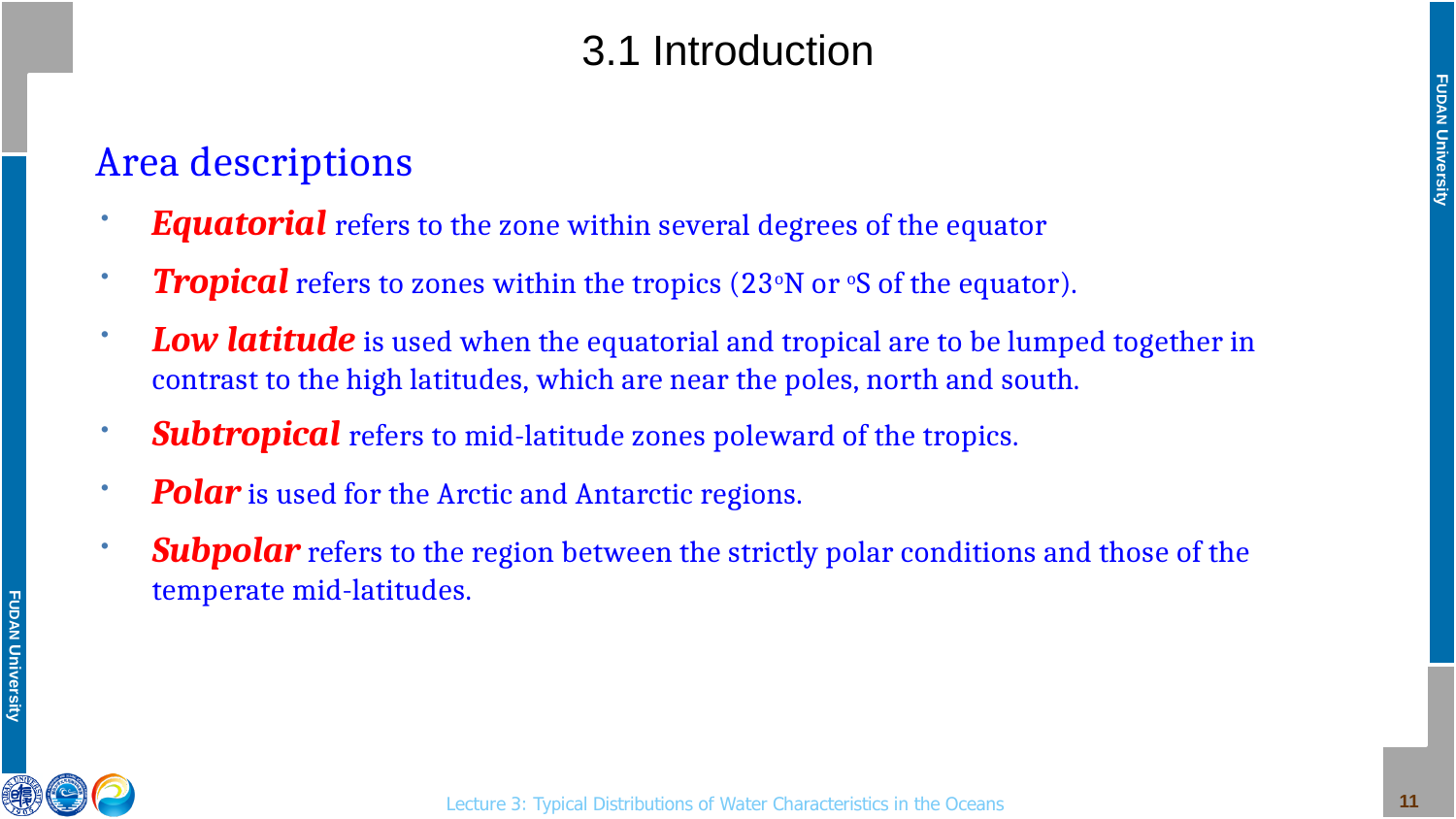

# 3.1 Introduction
Area descriptions
Equatorial refers to the zone within several degrees of the equator
Tropical refers to zones within the tropics (23oN or oS of the equator).
Low latitude is used when the equatorial and tropical are to be lumped together in contrast to the high latitudes, which are near the poles, north and south.
Subtropical refers to mid-latitude zones poleward of the tropics.
Polar is used for the Arctic and Antarctic regions.
Subpolar refers to the region between the strictly polar conditions and those of the temperate mid-latitudes.